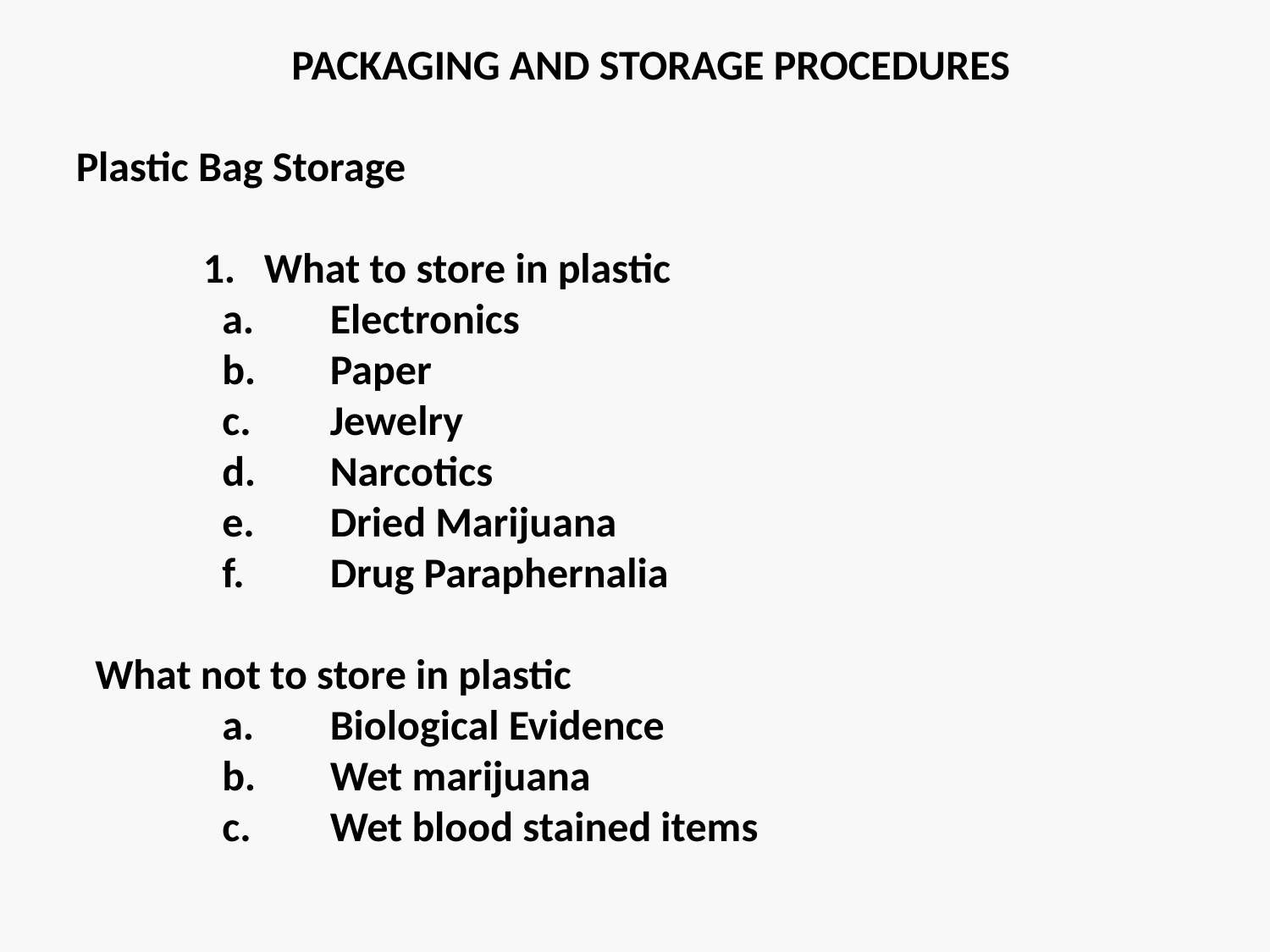

PACKAGING AND STORAGE PROCEDURES

Plastic Bag Storage

	1.   What to store in plastic
	  a.	Electronics
	  b.	Paper
	  c.	Jewelry
	  d.	Narcotics
	  e.	Dried Marijuana
	  f.	Drug Paraphernalia

  What not to store in plastic
	  a.	Biological Evidence
	  b.	Wet marijuana
	  c.	Wet blood stained items